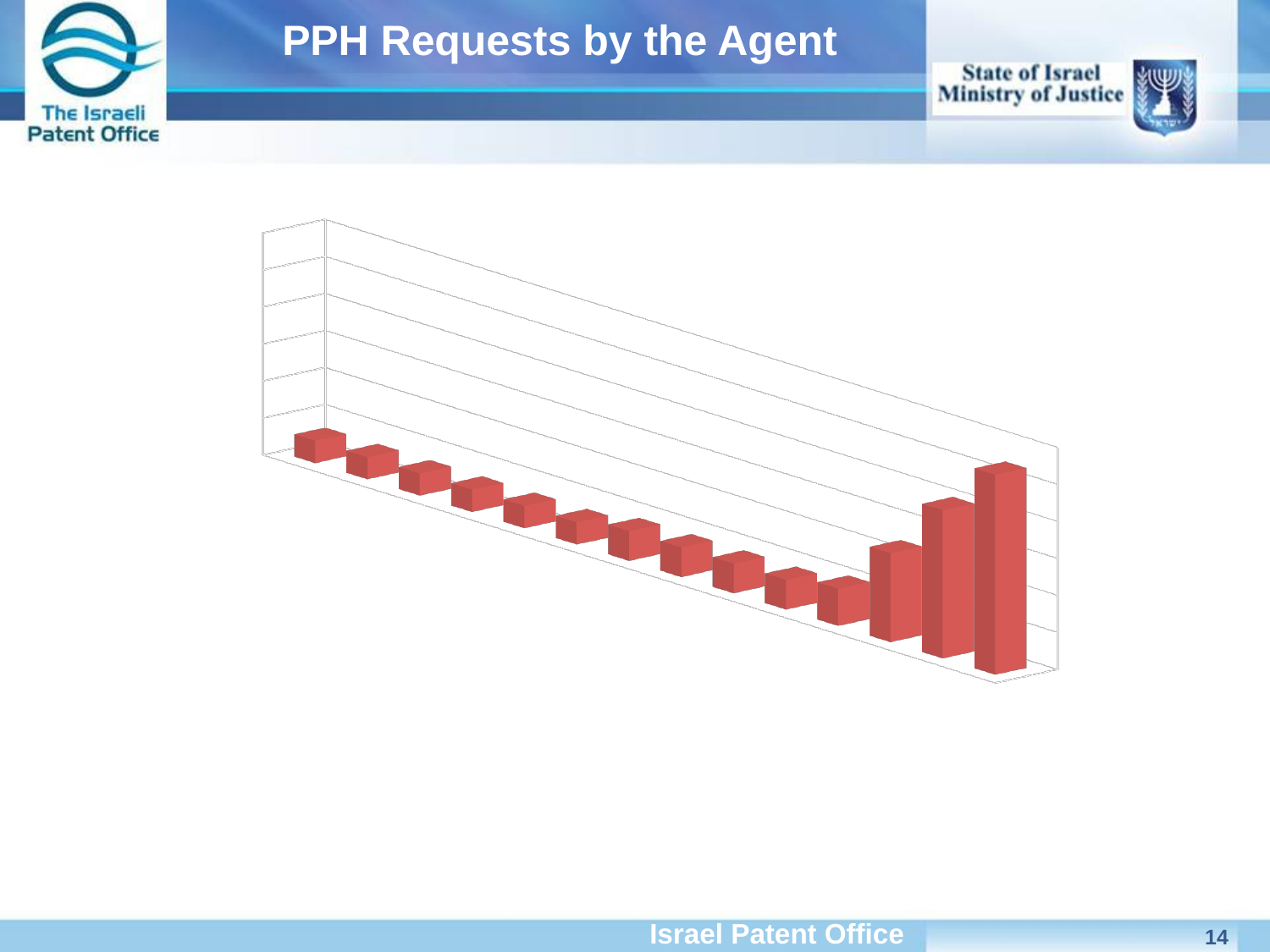

# PPH Requests by the Agent

[unsupported chart]

14
Israel Patent Office